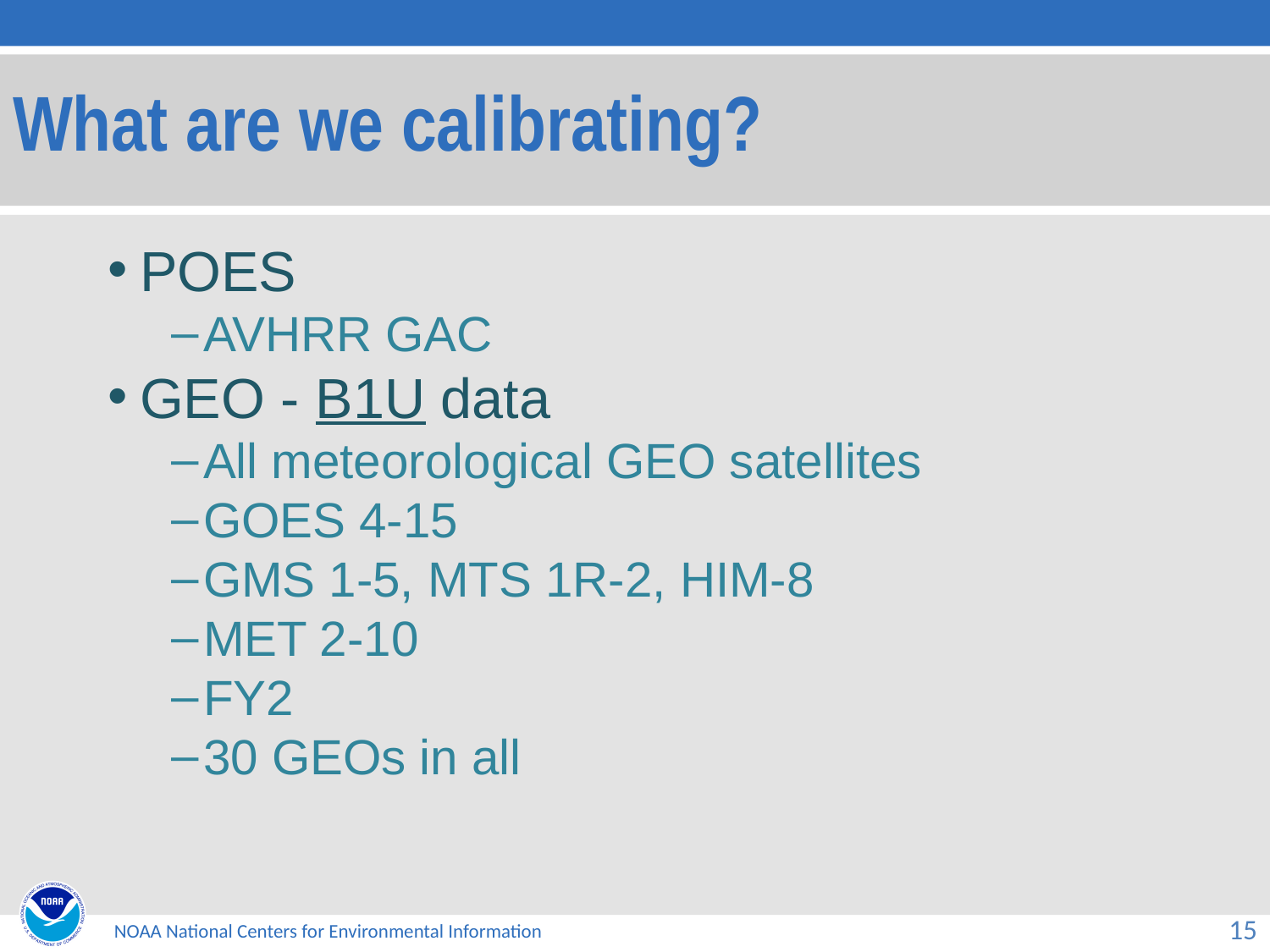

# What are we calibrating?
POES
AVHRR GAC
GEO - B1U data
All meteorological GEO satellites
GOES 4-15
GMS 1-5, MTS 1R-2, HIM-8
MET 2-10
FY2
30 GEOs in all